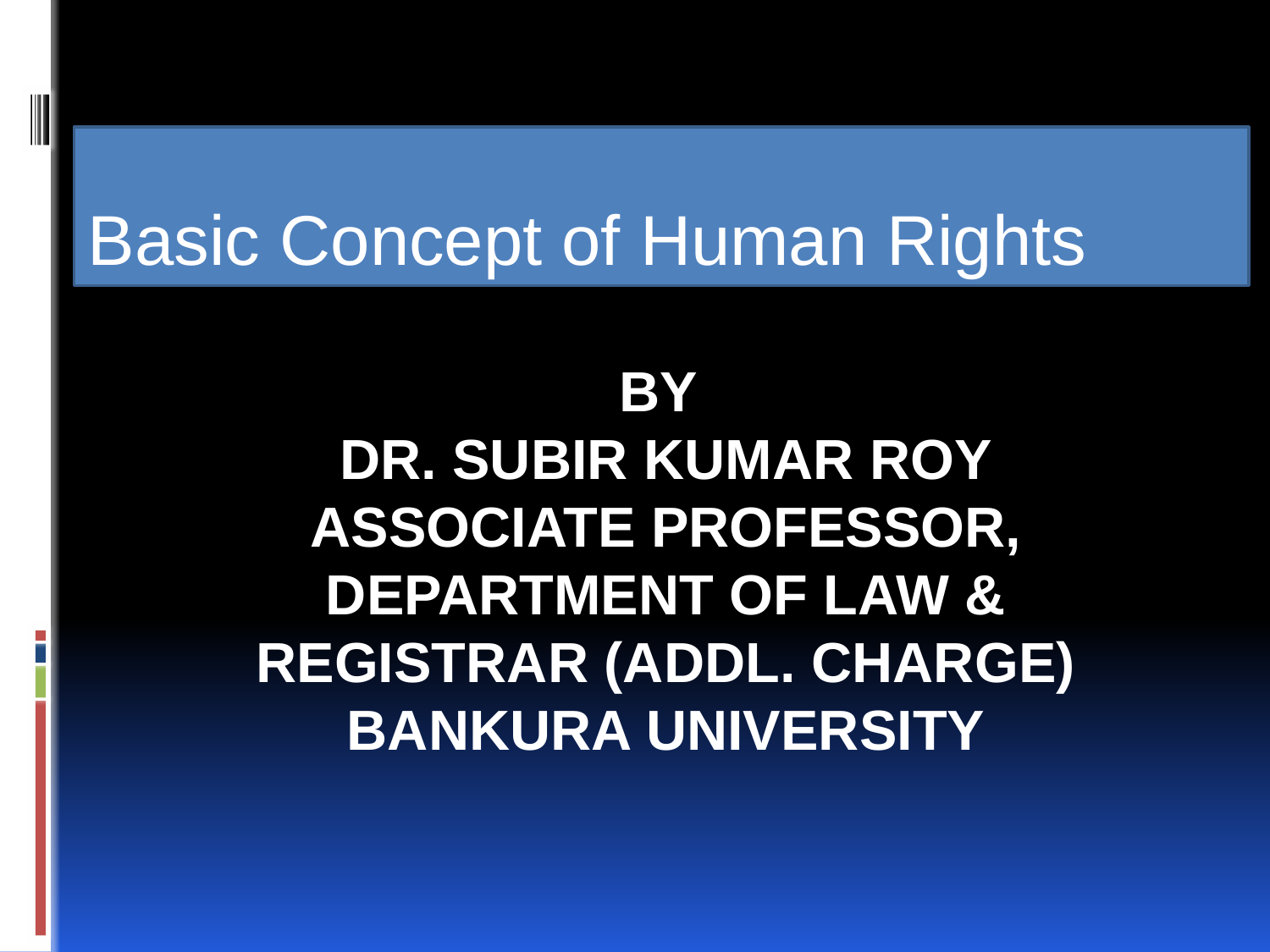

Basic Concept of Human Rights
# By Dr. Subir Kumar Roy Associate Professor, Department of Law & Registrar (Addl. Charge) Bankura University